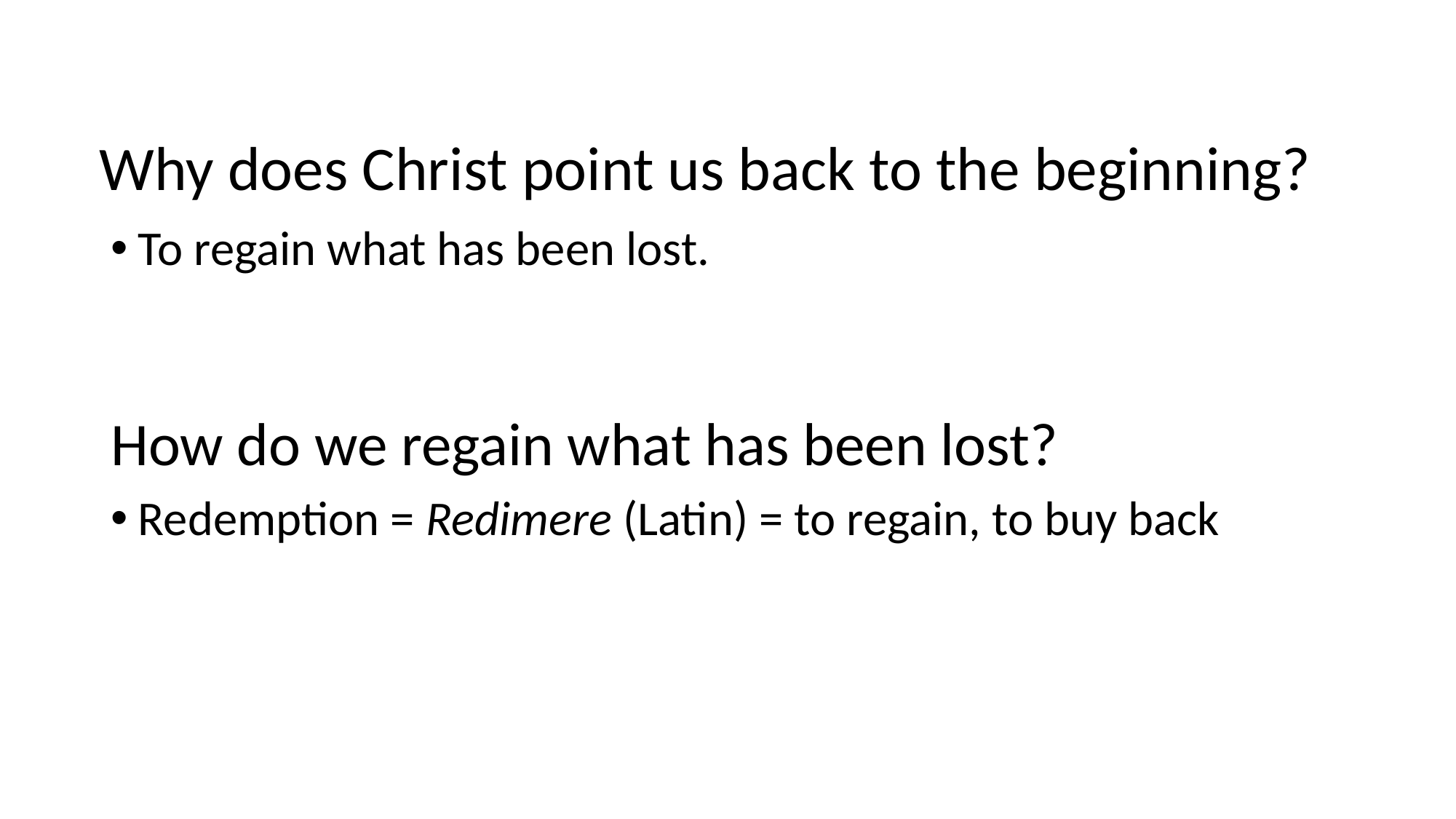

# Why does Christ point us back to the beginning?
To regain what has been lost.

How do we regain what has been lost?
Redemption = Redimere (Latin) = to regain, to buy back